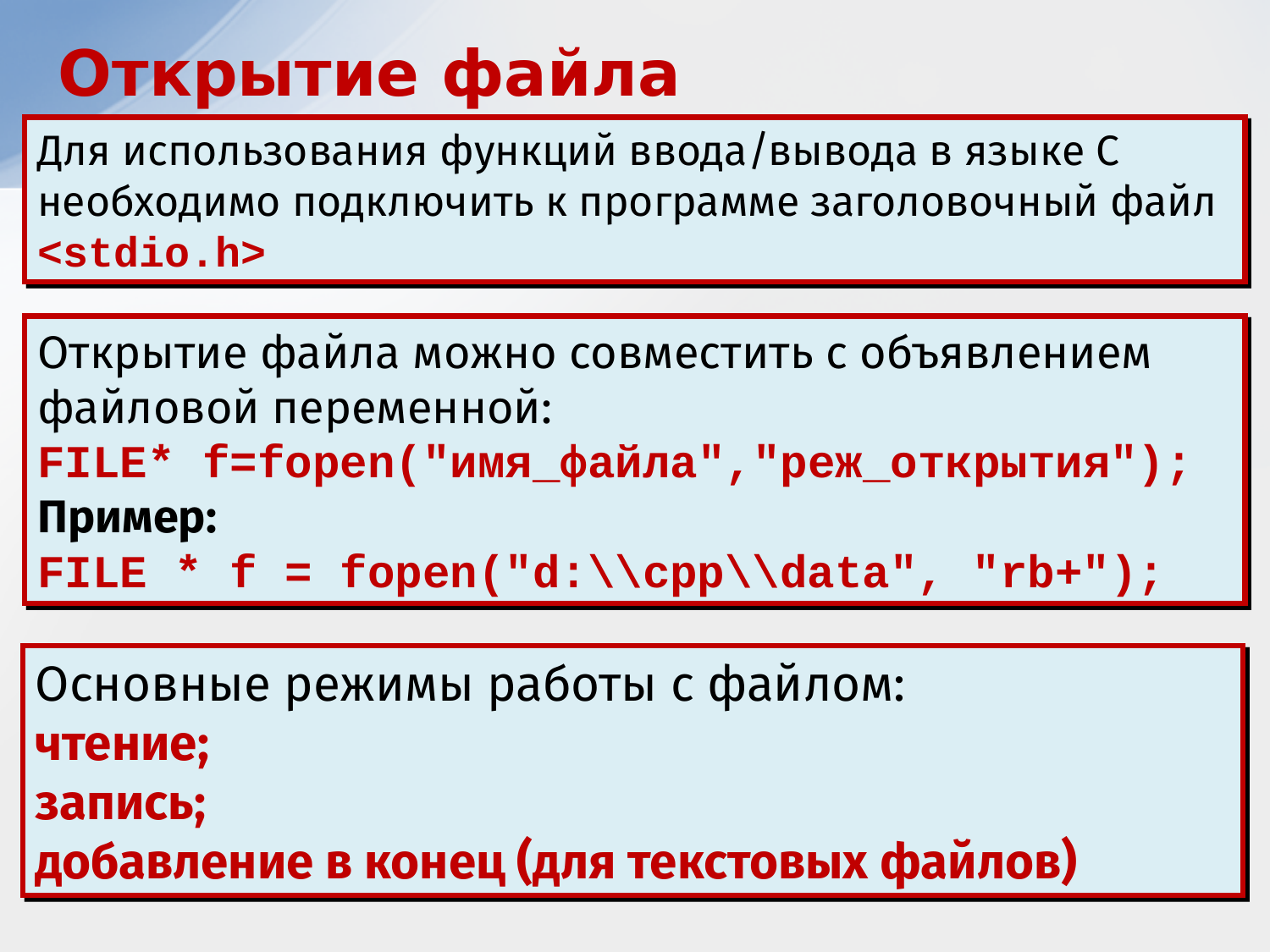

Открытие файла
Для использования функций ввода/вывода в языке С необходимо подключить к программе заголовочный файл <stdio.h>
Открытие файла можно совместить с объявлением файловой переменной:
FILE* f=fopen("имя_файла","реж_открытия");
Пример:
FILE * f = fopen("d:\\cpp\\data", "rb+");
Основные режимы работы с файлом:
чтение;
запись;
добавление в конец (для текстовых файлов)